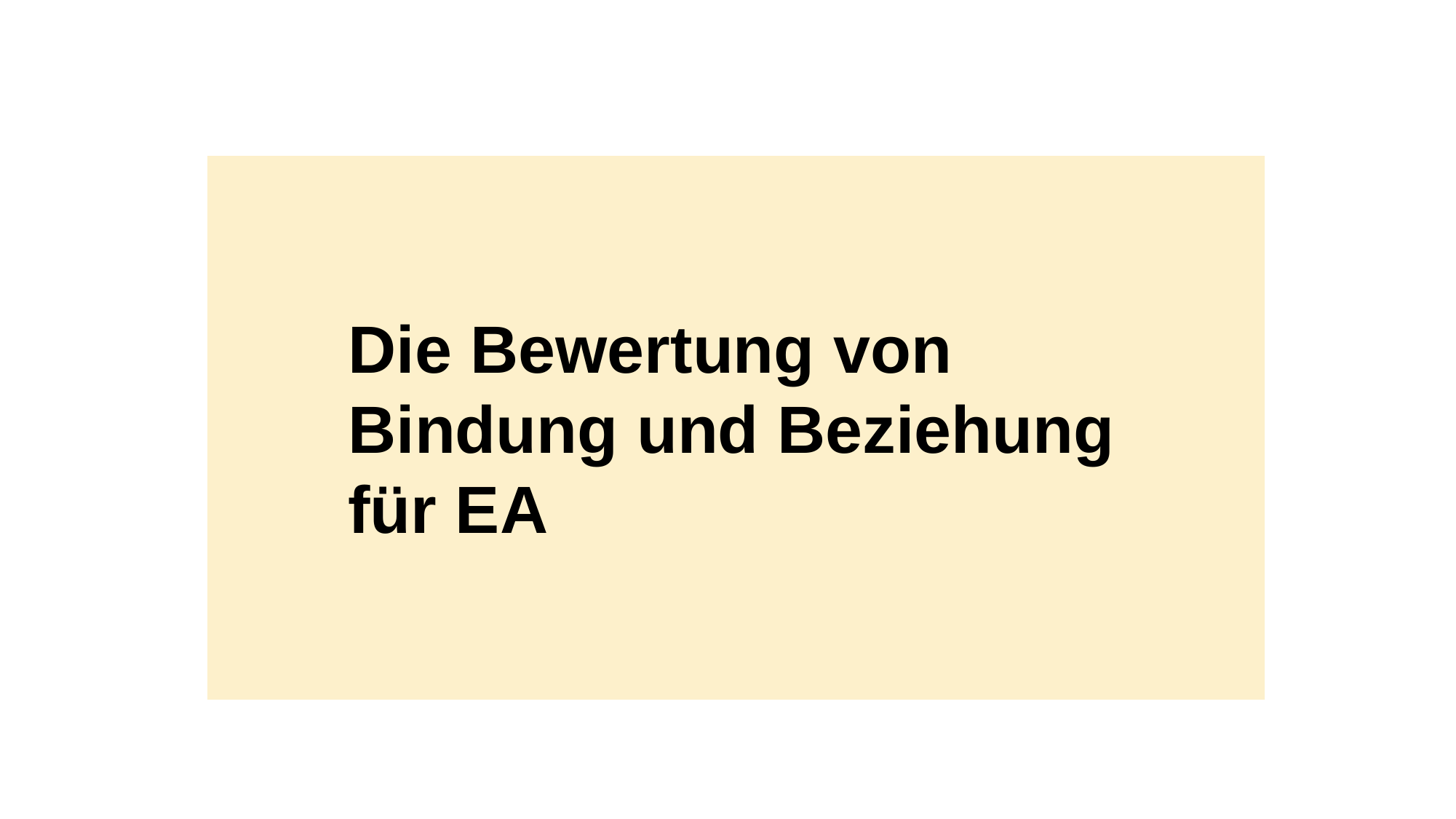

Die Bewertung von
Bindung und Beziehung
für EA